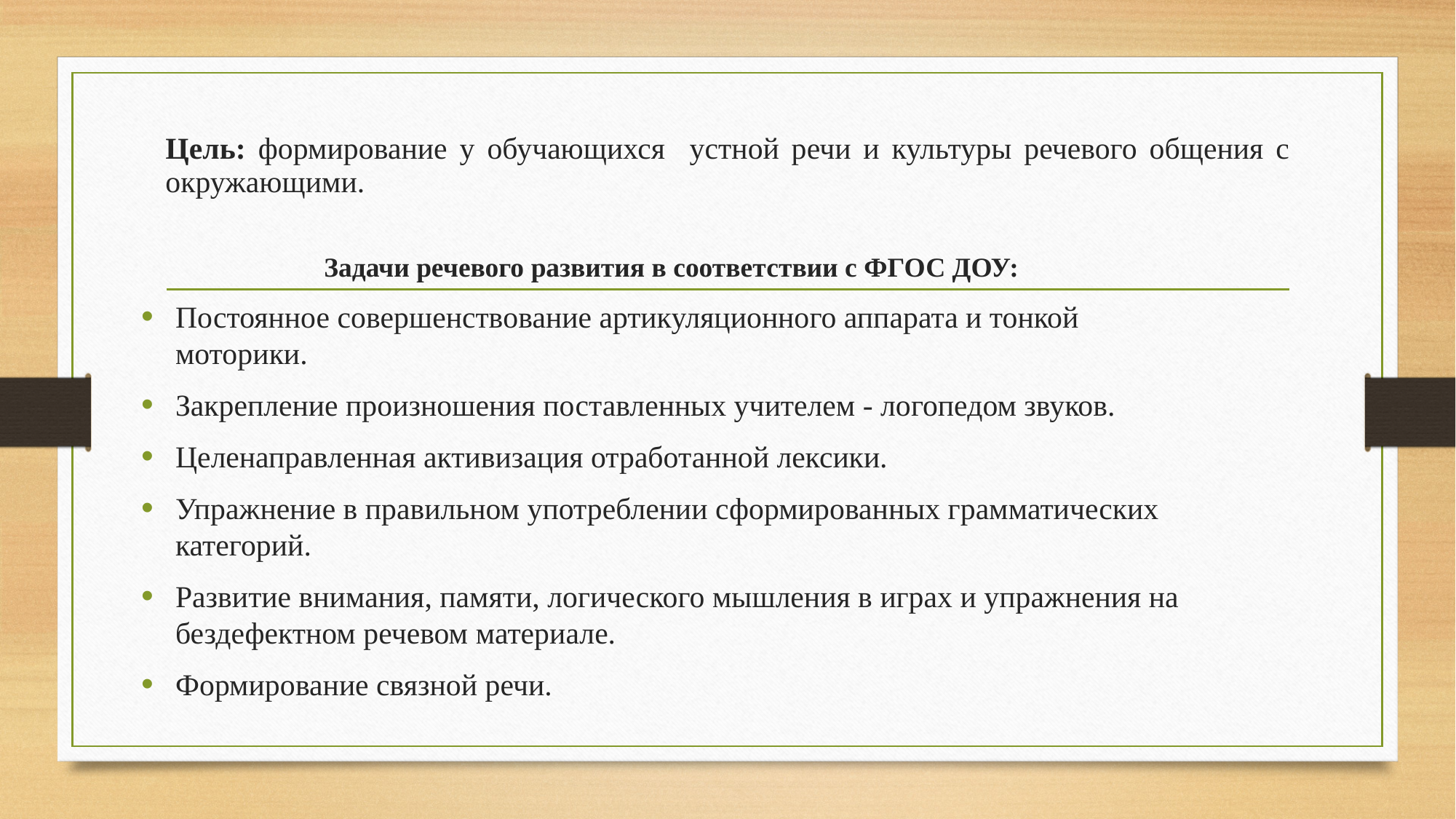

# Цель: формирование у обучающихся  устной речи и культуры речевого общения с окружающими.
Задачи речевого развития в соответствии с ФГОС ДОУ:
Постоянное совершенствование артикуляционного аппарата и тонкой моторики.
Закрепление произношения поставленных учителем - логопедом звуков.
Целенаправленная активизация отработанной лексики.
Упражнение в правильном употреблении сформированных грамматических категорий.
Развитие внимания, памяти, логического мышления в играх и упражнения на бездефектном речевом материале.
Формирование связной речи.